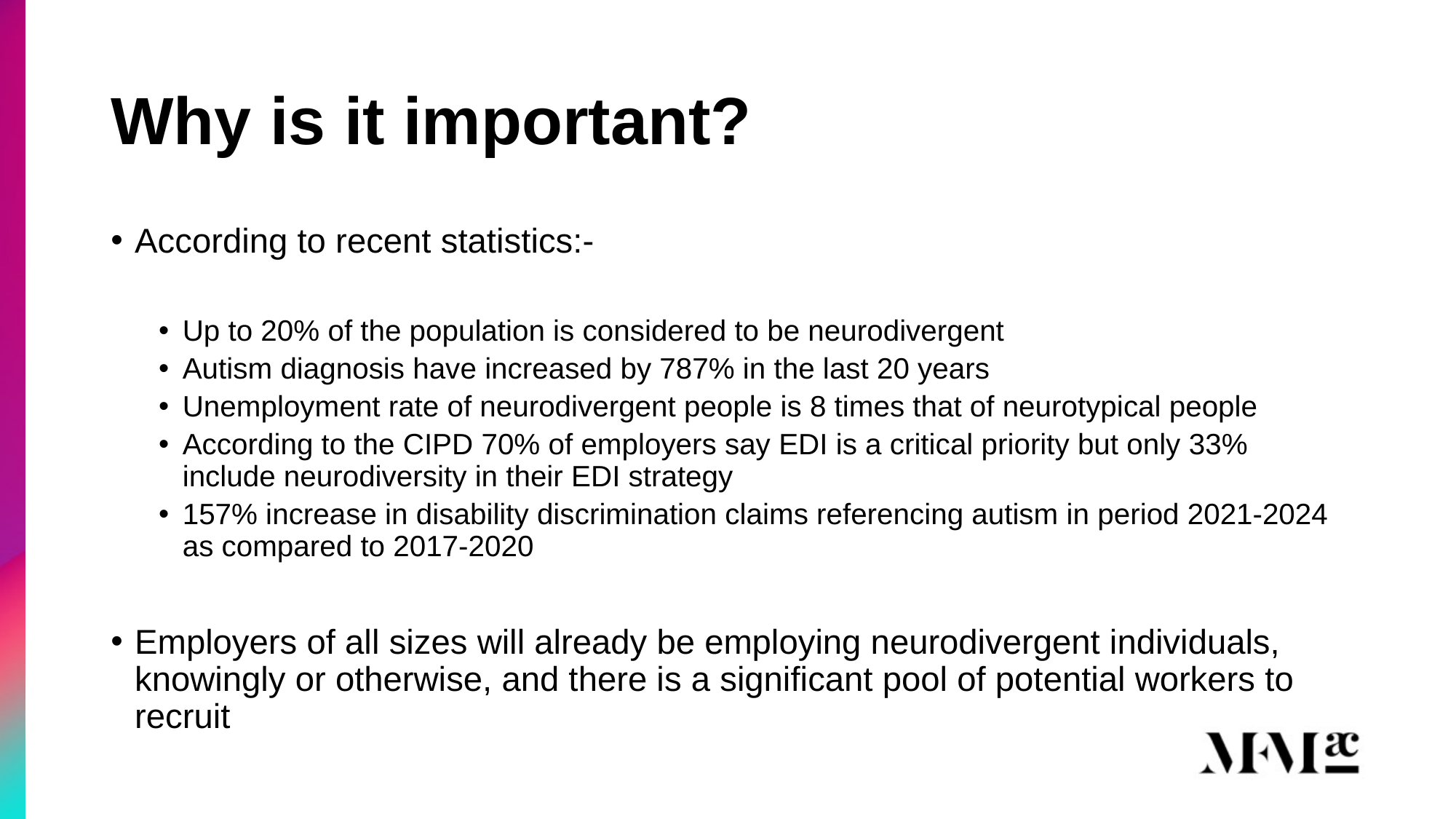

# Why is it important?
According to recent statistics:-

Up to 20% of the population is considered to be neurodivergent
Autism diagnosis have increased by 787% in the last 20 years
Unemployment rate of neurodivergent people is 8 times that of neurotypical people
According to the CIPD 70% of employers say EDI is a critical priority but only 33% include neurodiversity in their EDI strategy
157% increase in disability discrimination claims referencing autism in period 2021-2024 as compared to 2017-2020

Employers of all sizes will already be employing neurodivergent individuals, knowingly or otherwise, and there is a significant pool of potential workers to recruit